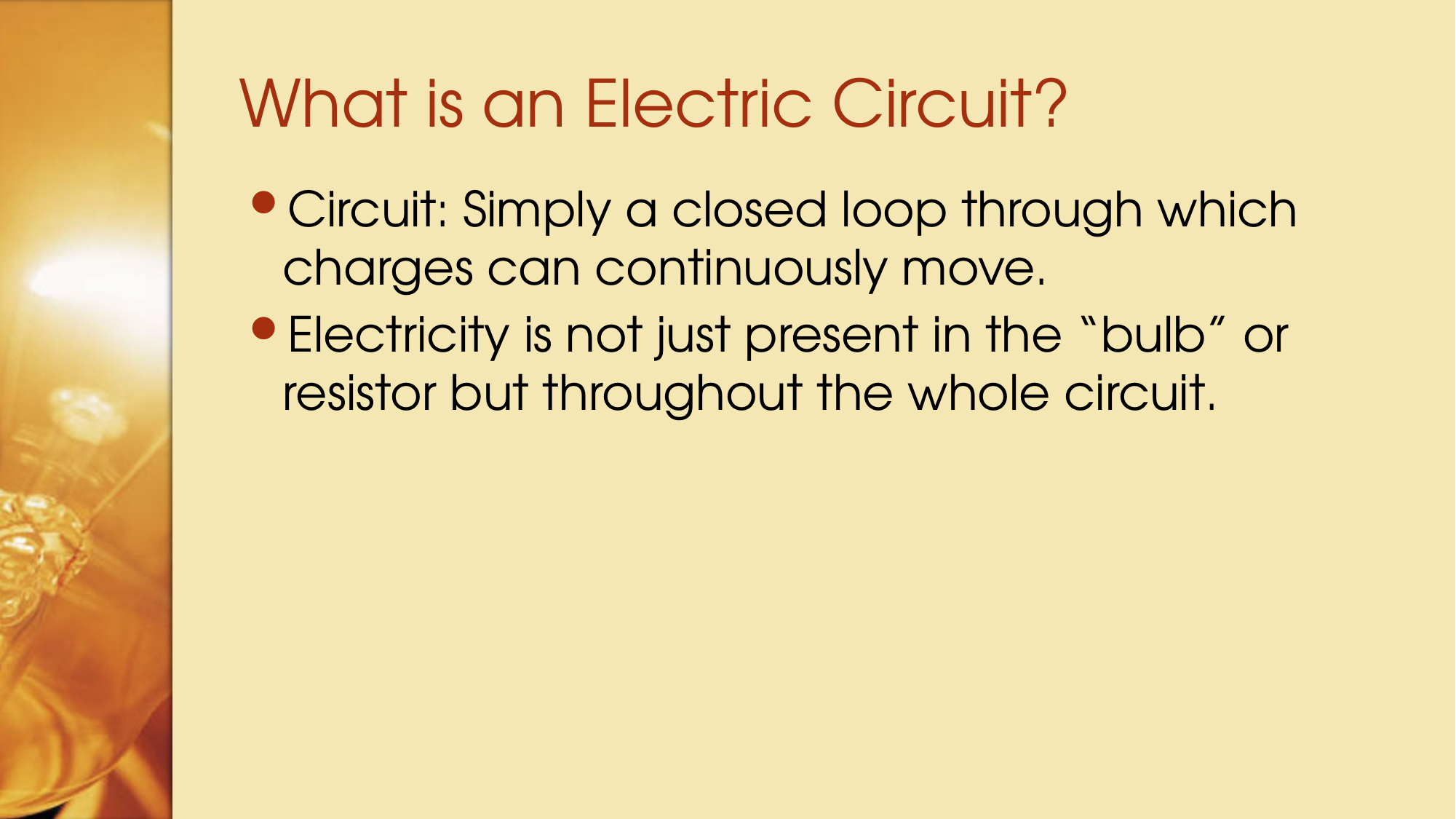

# What is an Electric Circuit?
Circuit: Simply a closed loop through which charges can continuously move.
Electricity is not just present in the “bulb” or resistor but throughout the whole circuit.